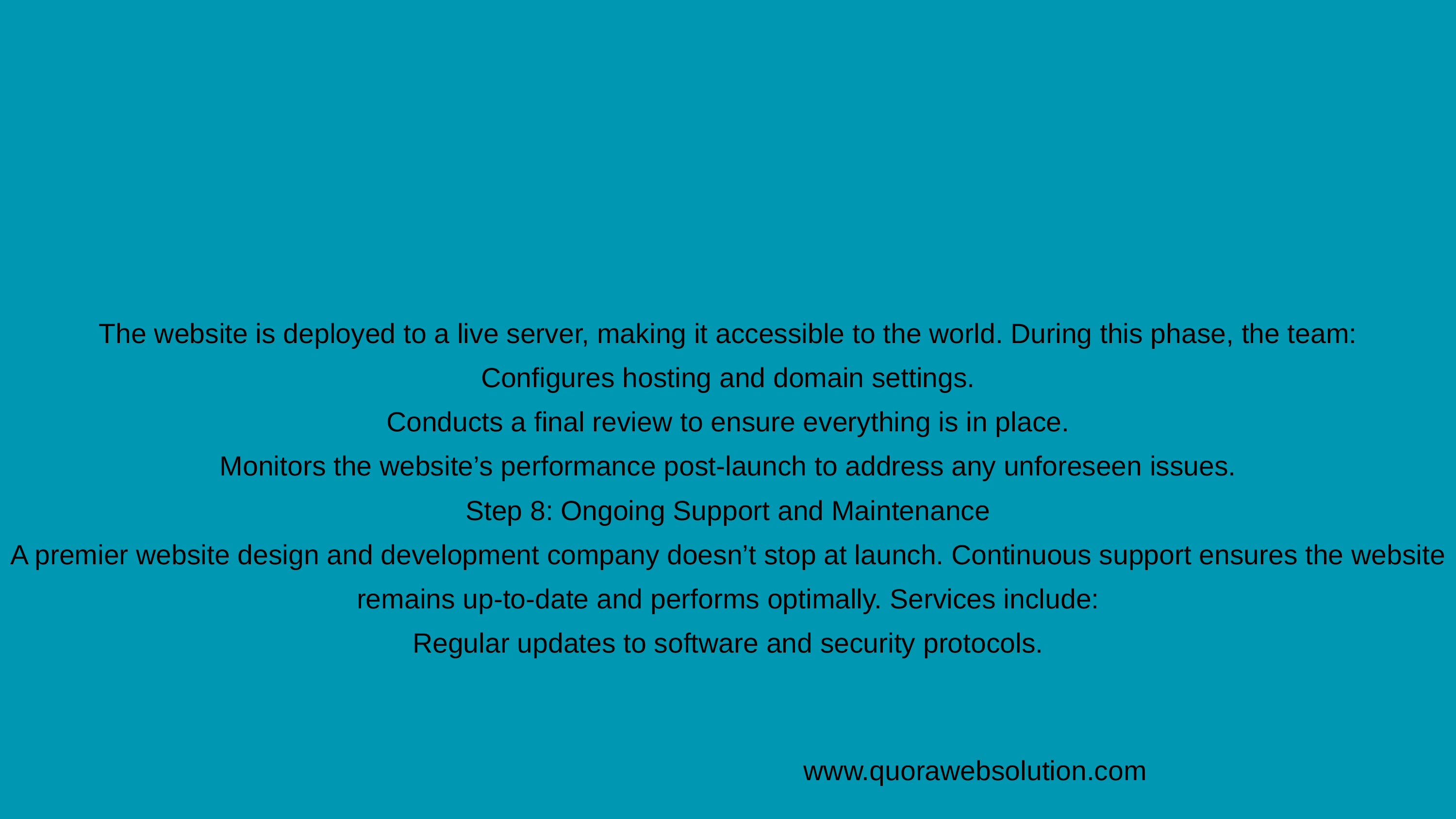

The website is deployed to a live server, making it accessible to the world. During this phase, the team:
Configures hosting and domain settings.
Conducts a final review to ensure everything is in place.
Monitors the website’s performance post-launch to address any unforeseen issues.
Step 8: Ongoing Support and Maintenance
A premier website design and development company doesn’t stop at launch. Continuous support ensures the website remains up-to-date and performs optimally. Services include:
Regular updates to software and security protocols.
www.quorawebsolution.com